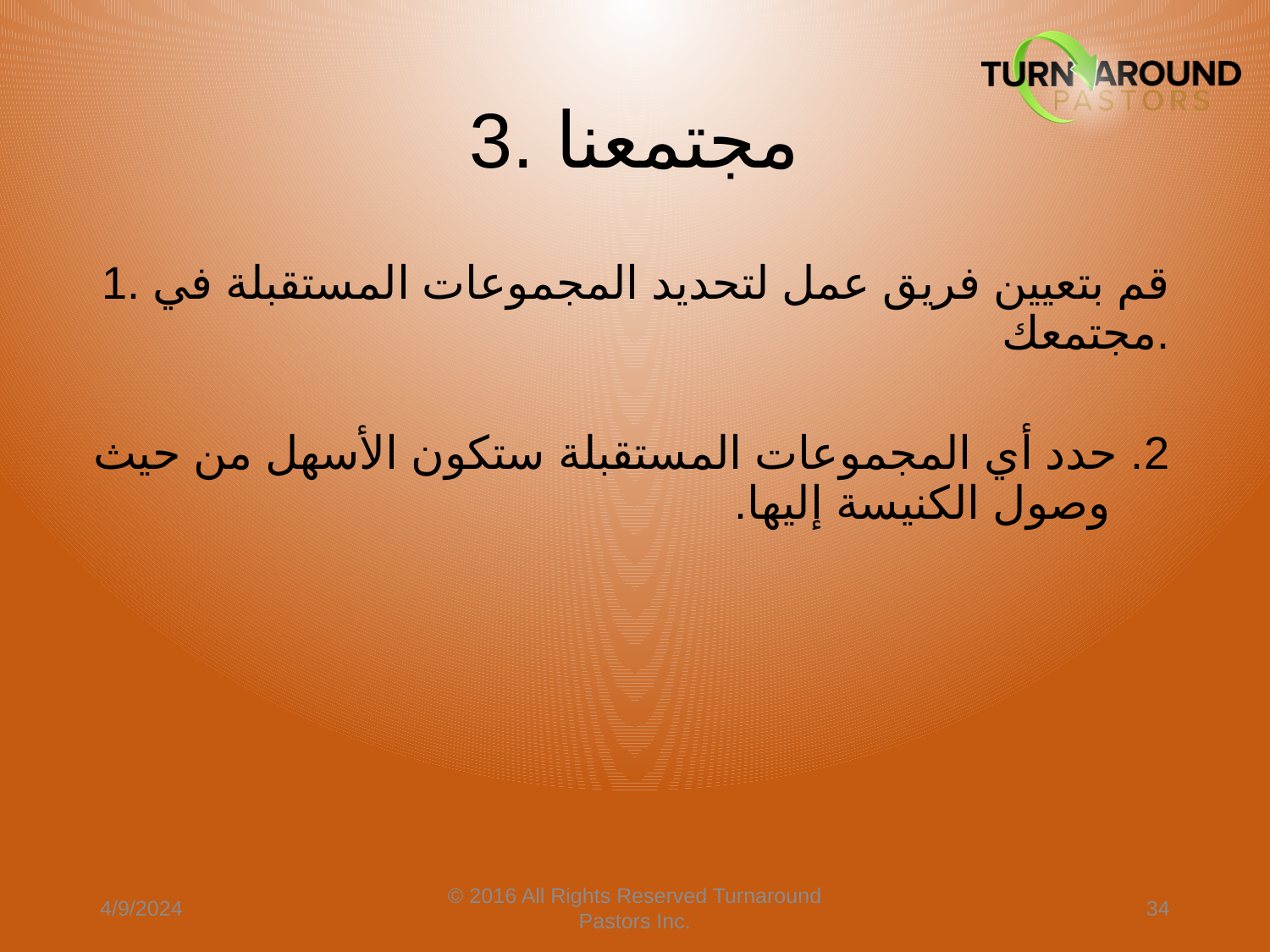

# 3. مجتمعنا
1. قم بتعيين فريق عمل لتحديد المجموعات المستقبلة في مجتمعك.
2. حدد أي المجموعات المستقبلة ستكون الأسهل من حيث وصول الكنيسة إليها.
4/9/2024
© 2016 All Rights Reserved Turnaround Pastors Inc.
34